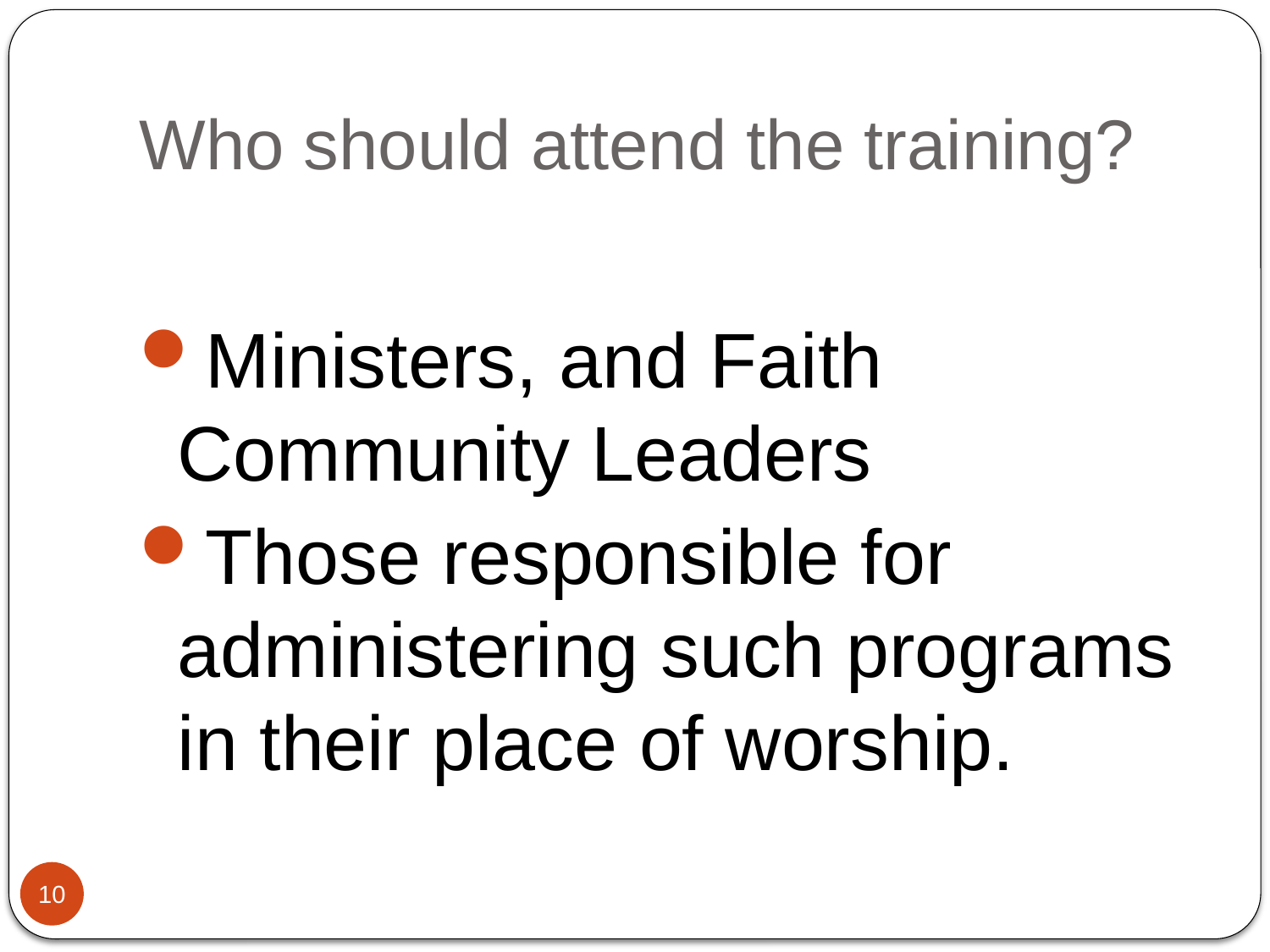

# Who should attend the training?

Ministers, and Faith Community Leaders
Those responsible for administering such programs in their place of worship.

10